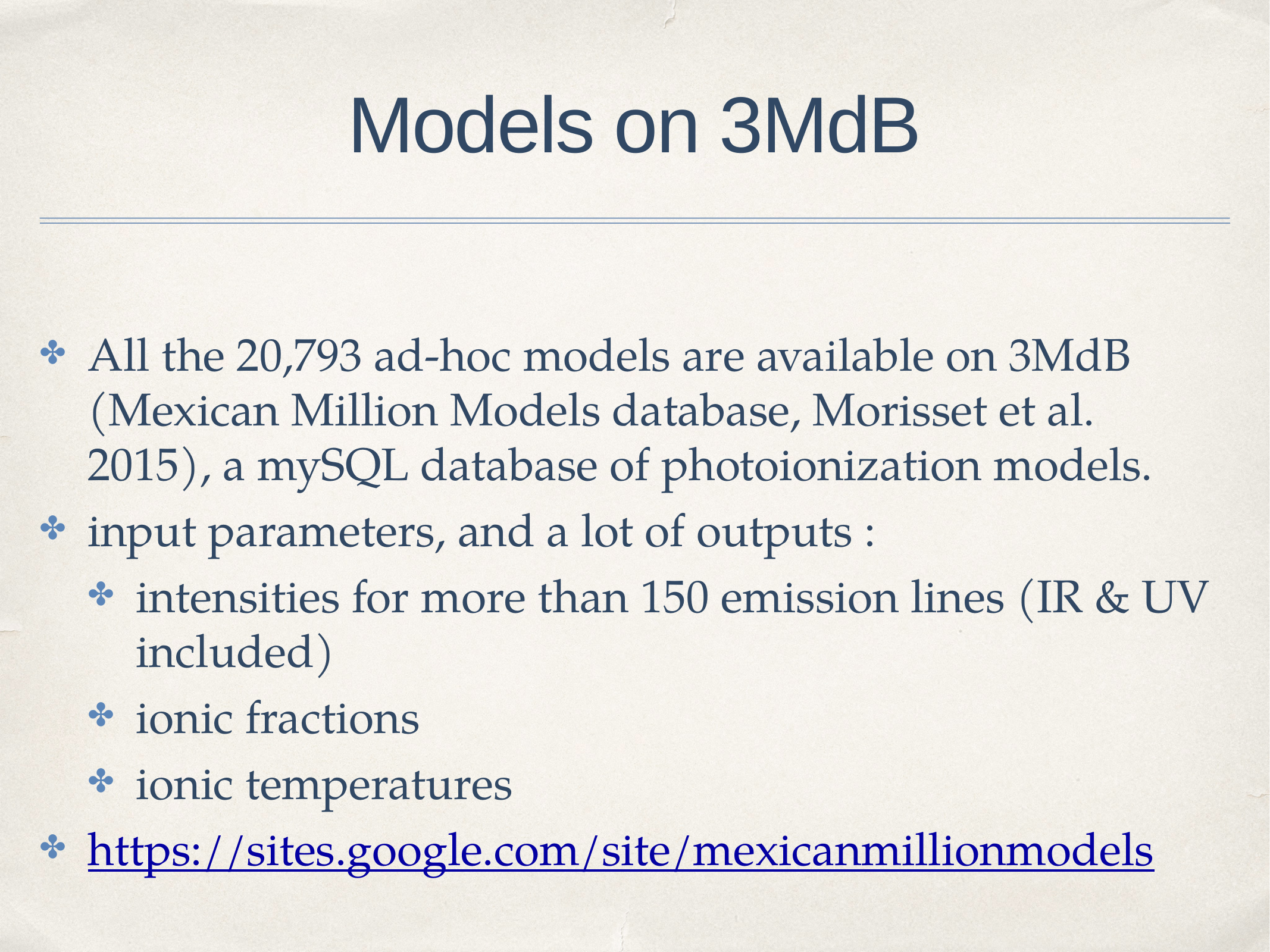

# Models on 3MdB
All the 20,793 ad-hoc models are available on 3MdB (Mexican Million Models database, Morisset et al. 2015), a mySQL database of photoionization models.
input parameters, and a lot of outputs :
intensities for more than 150 emission lines (IR & UV included)
ionic fractions
ionic temperatures
https://sites.google.com/site/mexicanmillionmodels
12